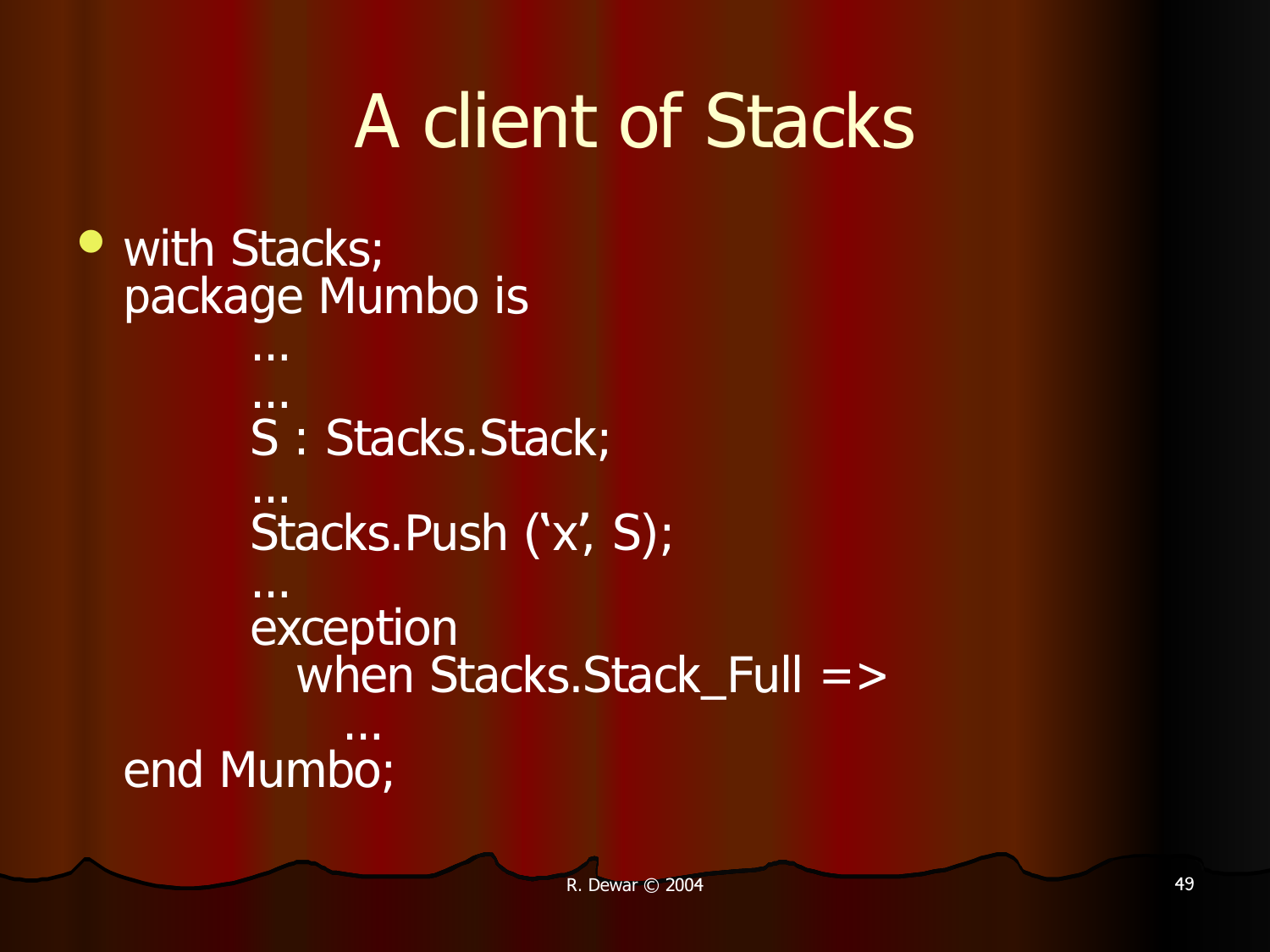

# A client of Stacks
with Stacks;
package Mumbo is
	…
	…
	S : Stacks.Stack;
	…
	Stacks.Push (‘x’, S);
	…
	exception
	   when Stacks.Stack_Full =>
	      …
end Mumbo;
49
R. Dewar © 2004